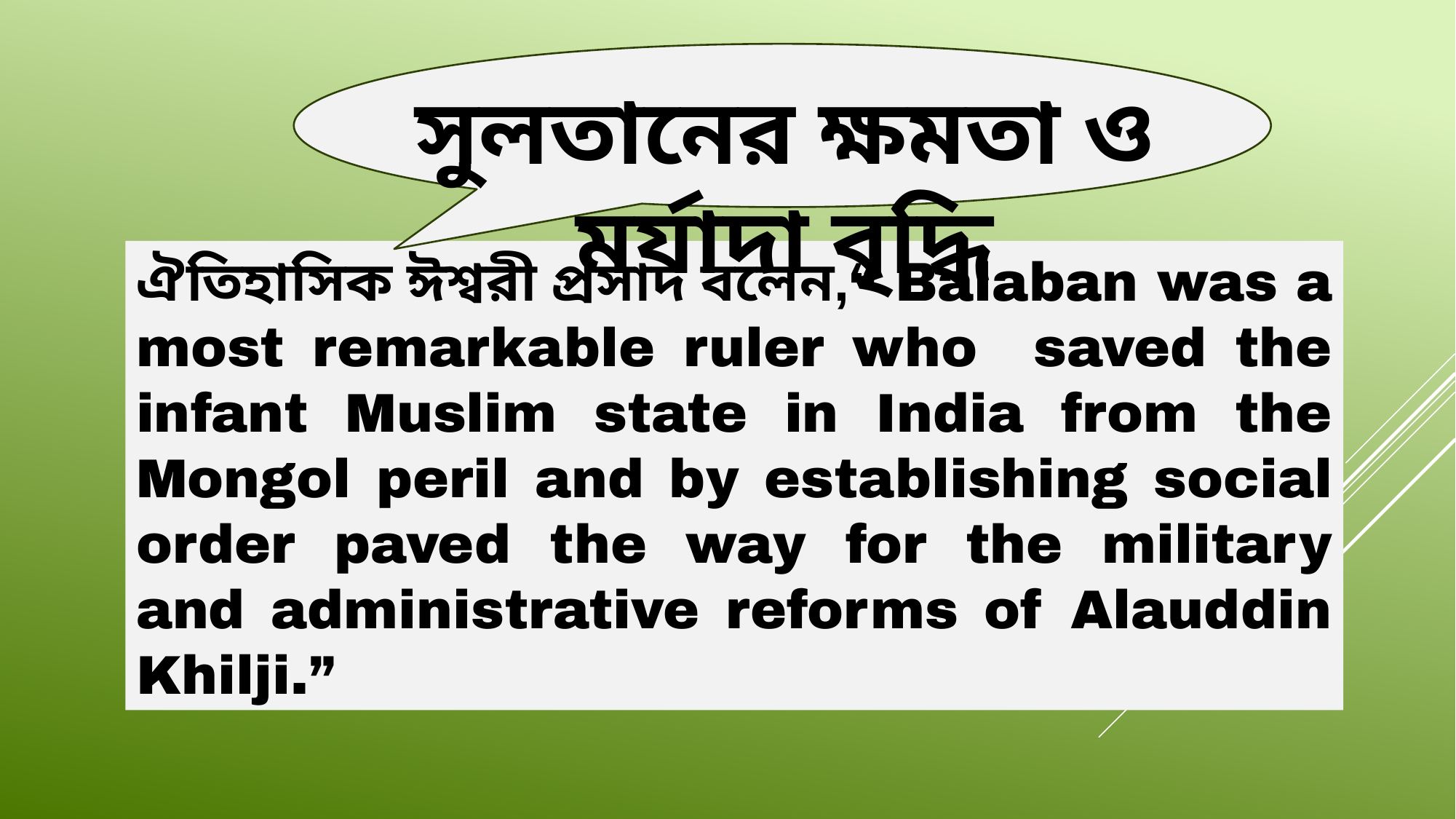

সুলতানের ক্ষমতা ও মর্যাদা বৃদ্ধি
ঐতিহাসিক ঈশ্বরী প্রসাদ বলেন,“ Balaban was a most remarkable ruler who  saved the infant Muslim state in India from the Mongol peril and by establishing social order paved the way for the military and administrative reforms of Alauddin Khilji.”